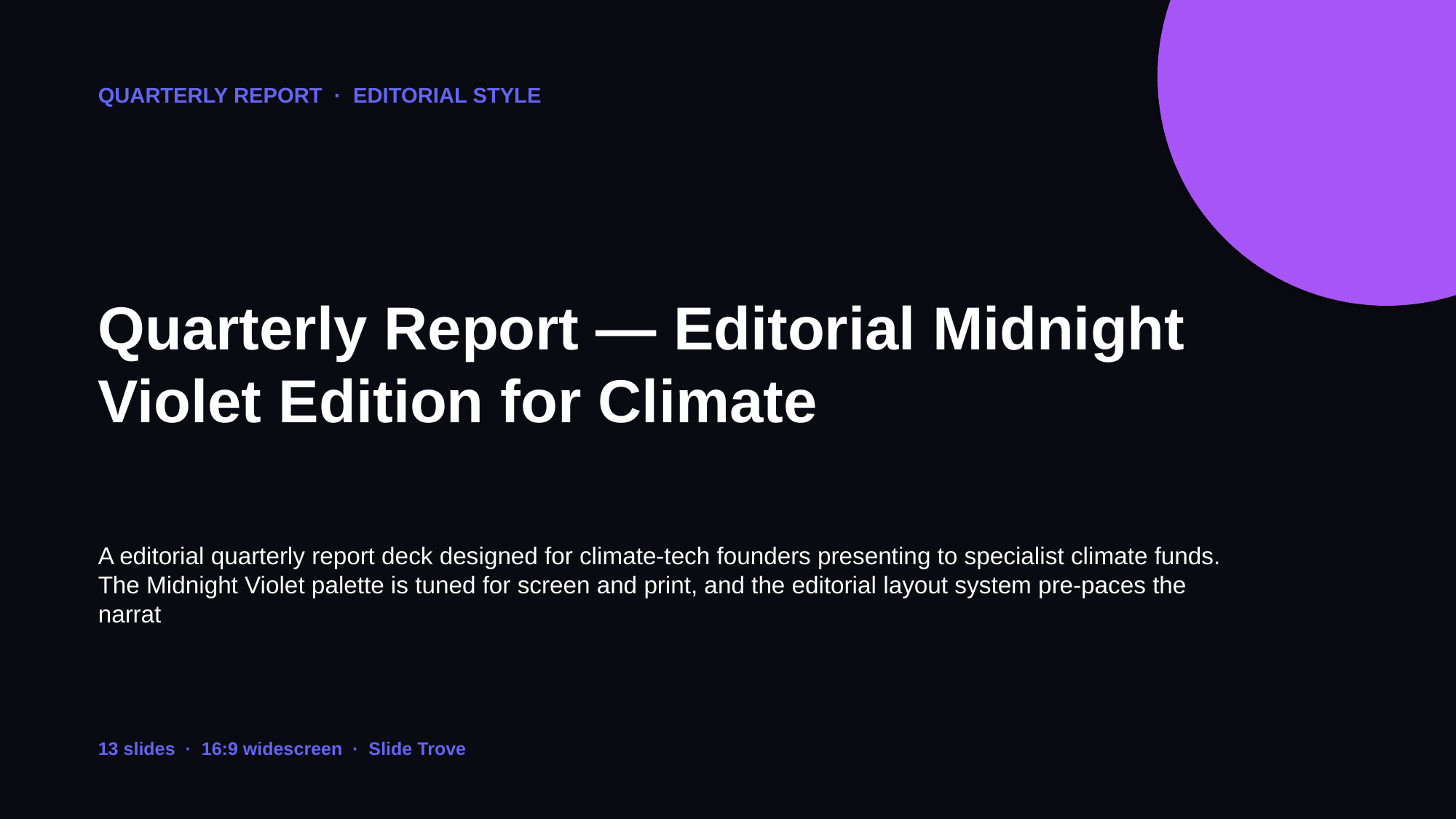

QUARTERLY REPORT  ·  EDITORIAL STYLE
Quarterly Report — Editorial Midnight Violet Edition for Climate
A editorial quarterly report deck designed for climate-tech founders presenting to specialist climate funds. The Midnight Violet palette is tuned for screen and print, and the editorial layout system pre-paces the narrat
13 slides  ·  16:9 widescreen  ·  Slide Trove